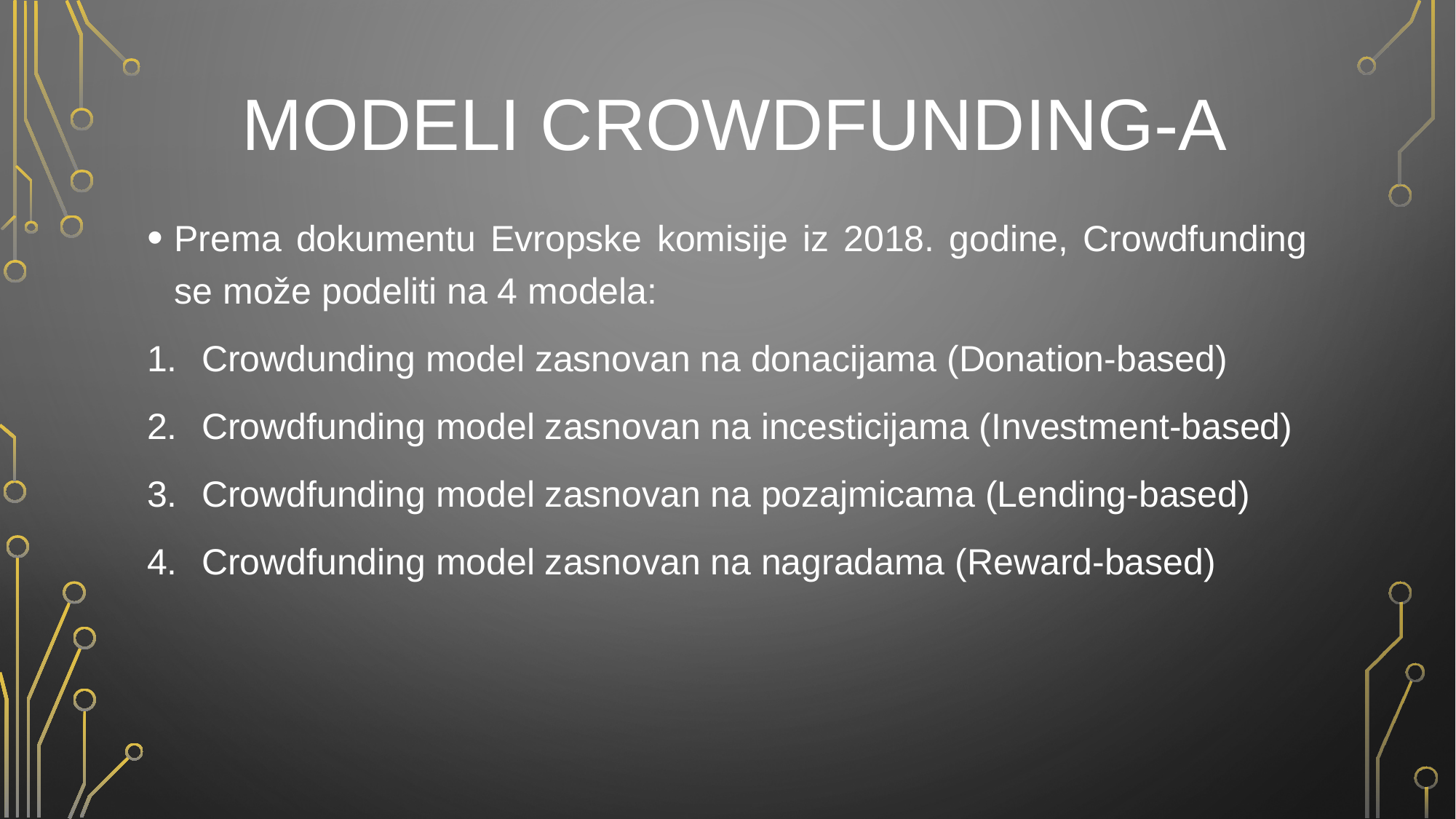

# MODELI CROWDFUNDING-A
Prema dokumentu Evropske komisije iz 2018. godine, Crowdfunding se može podeliti na 4 modela:
Crowdunding model zasnovan na donacijama (Donation-based)
Crowdfunding model zasnovan na incesticijama (Investment-based)
Crowdfunding model zasnovan na pozajmicama (Lending-based)
Crowdfunding model zasnovan na nagradama (Reward-based)